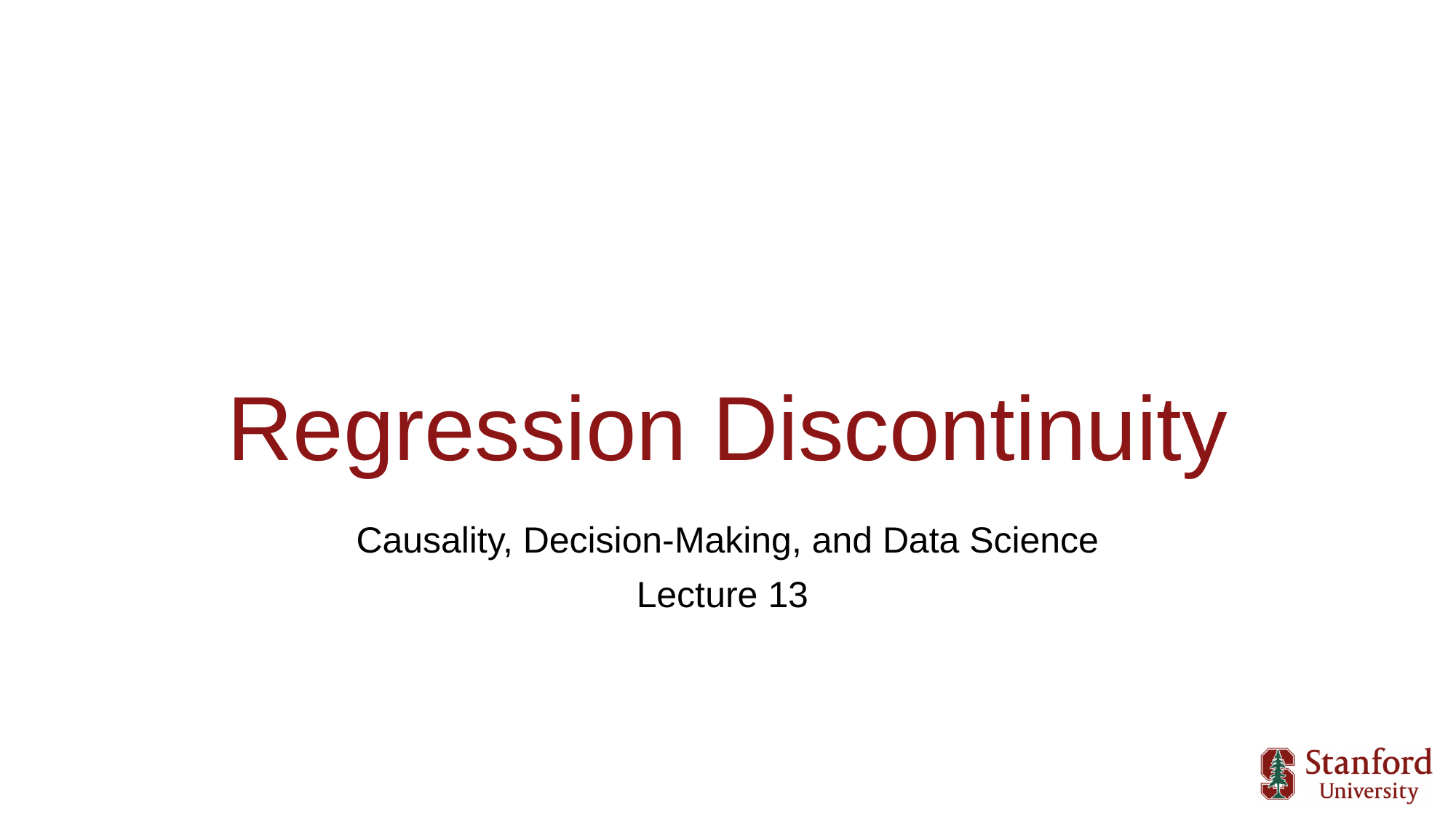

# Regression Discontinuity
Causality, Decision-Making, and Data Science
Lecture 13